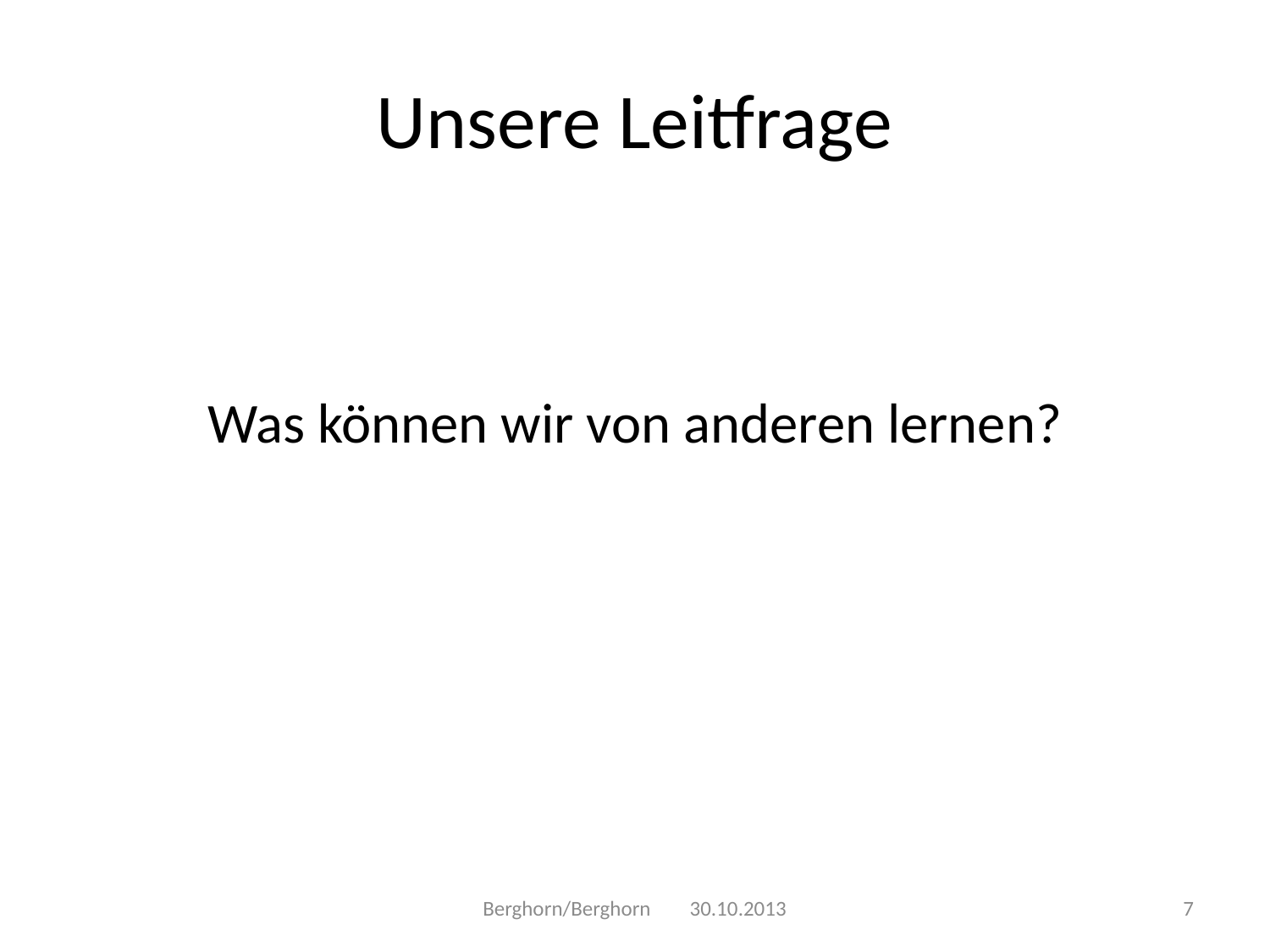

# Unsere Leitfrage

Was können wir von anderen lernen?
Berghorn/Berghorn        30.10.2013
7